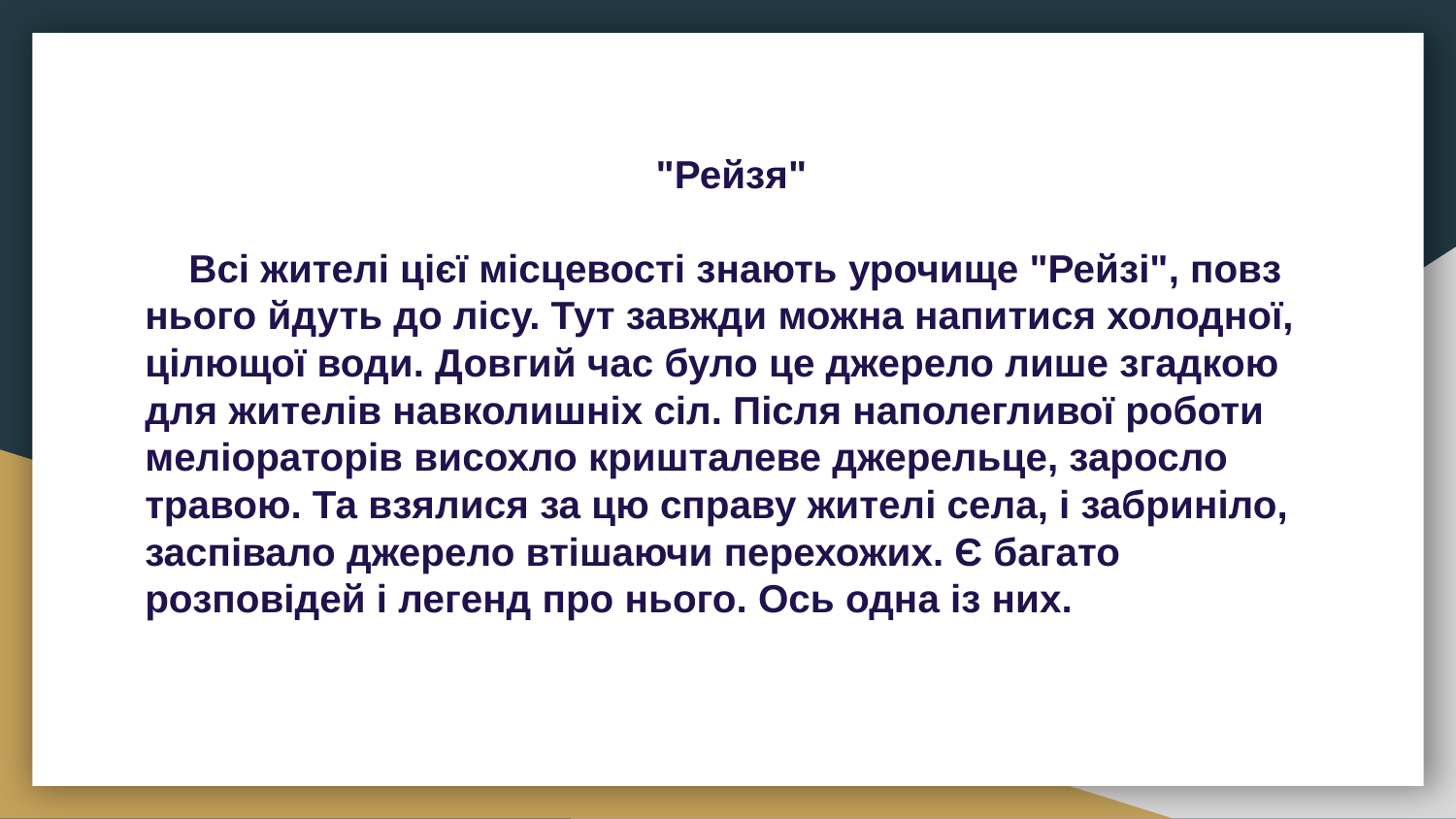

# "Рейзя"

    Всі жителі цієї місцевості знають урочище "Рейзі", повз нього йдуть до лісу. Тут завжди можна напитися холодної, цілющої води. Довгий час було це джерело лише згадкою для жителів навколишніх сіл. Після наполегливої роботи меліораторів висохло кришталеве джерельце, заросло травою. Та взялися за цю справу жителі села, і забриніло, заспівало джерело втішаючи перехожих. Є багато розповідей і легенд про нього. Ось одна із них.